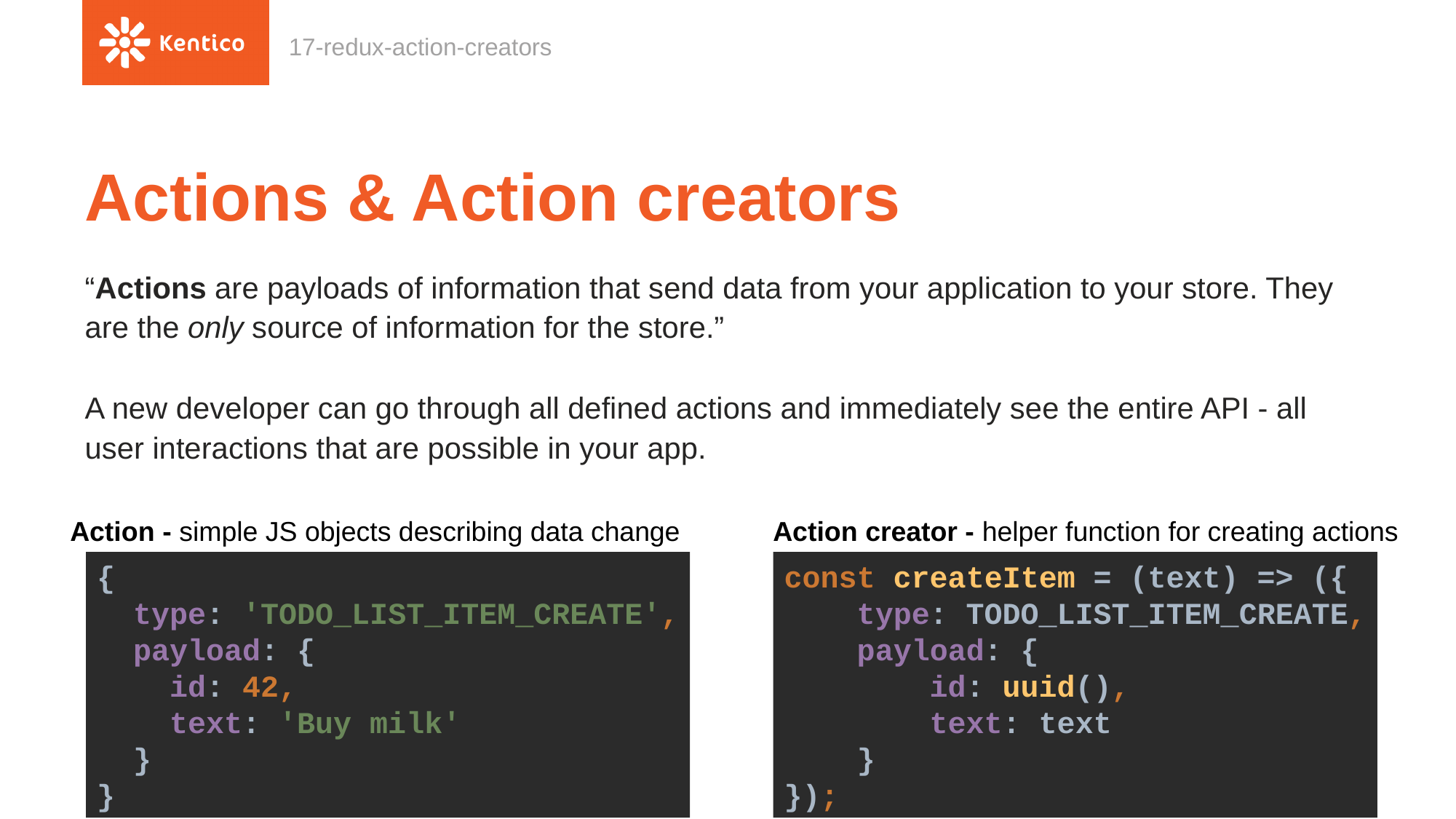

17-redux-action-creators
# Actions & Action creators
“Actions are payloads of information that send data from your application to your store. They are the only source of information for the store.”

A new developer can go through all defined actions and immediately see the entire API - all user interactions that are possible in your app.

Action - simple JS objects describing data change
Action creator - helper function for creating actions
const createItem = (text) => ({
    type: TODO_LIST_ITEM_CREATE,
    payload: {
        id: uuid(),
        text: text
    }
});
{
  type: 'TODO_LIST_ITEM_CREATE',
  payload: {
    id: 42,
    text: 'Buy milk'
  }
}